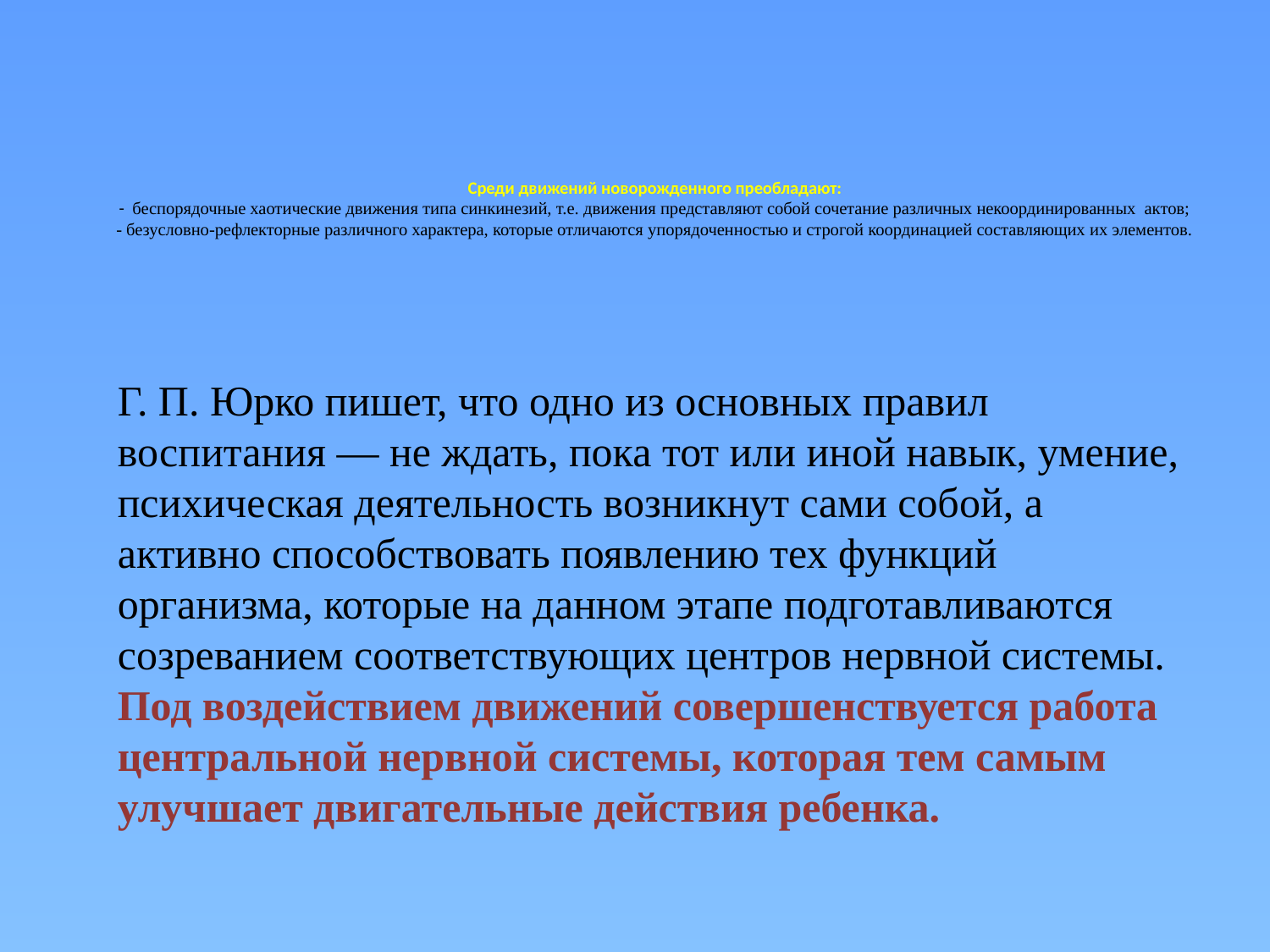

# Среди движений новорожденного преобладают: -  беспорядочные хаотические движения типа синкинезий, т.е. движения представляют собой сочетание различных некоординированных  актов; - безусловно-рефлекторные различного характера, которые отличаются упорядоченностью и строгой координацией составляющих их элементов.

Г. П. Юрко пишет, что одно из основных правил воспитания — не ждать, пока тот или иной навык, умение, психическая деятельность возникнут сами собой, а активно способствовать появлению тех функций организма, которые на данном этапе подготавливаются созреванием соответствующих центров нервной системы.
Под воздействием движений совершенствуется работа центральной нервной системы, которая тем самым улучшает двигательные действия ребенка.